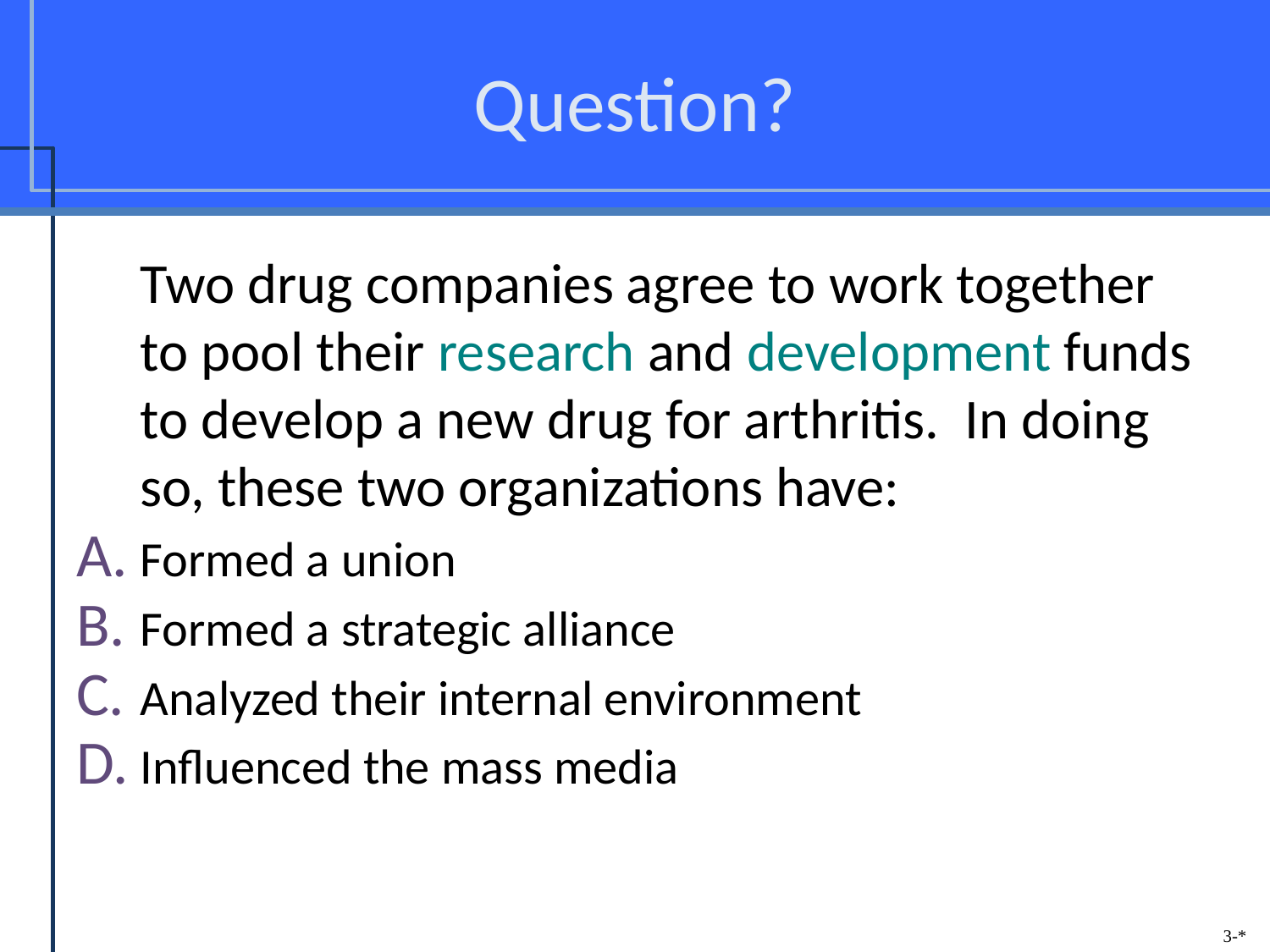

# Question?
	Two drug companies agree to work together to pool their research and development funds to develop a new drug for arthritis.  In doing so, these two organizations have:
Formed a union
Formed a strategic alliance
Analyzed their internal environment
Influenced the mass media